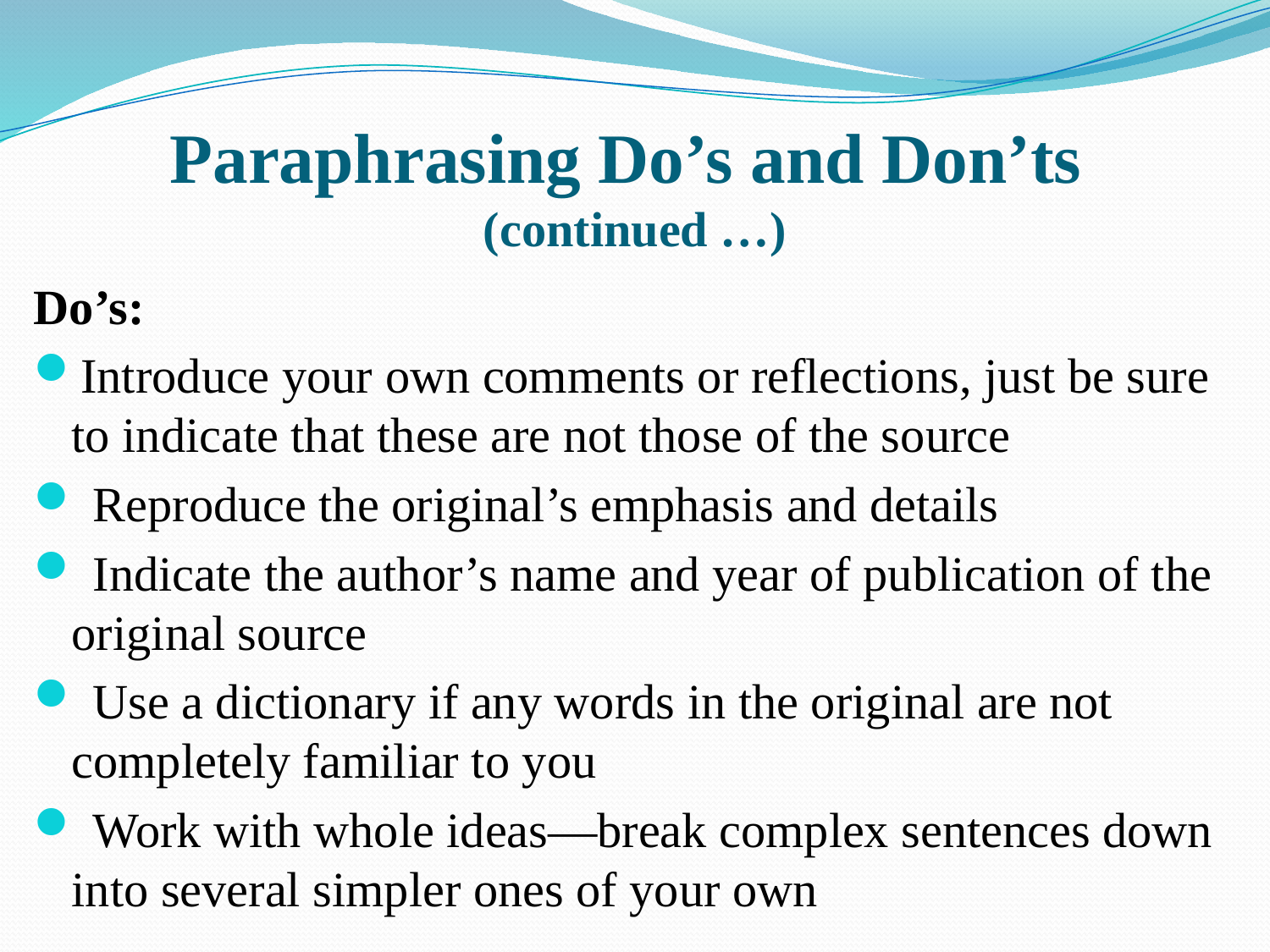

# Paraphrasing Do’s and Don’ts  (continued …)
Do’s:
Introduce your own comments or reflections, just be sure to indicate that these are not those of the source
 Reproduce the original’s emphasis and details
 Indicate the author’s name and year of publication of the original source
 Use a dictionary if any words in the original are not completely familiar to you
 Work with whole ideas—break complex sentences down into several simpler ones of your own